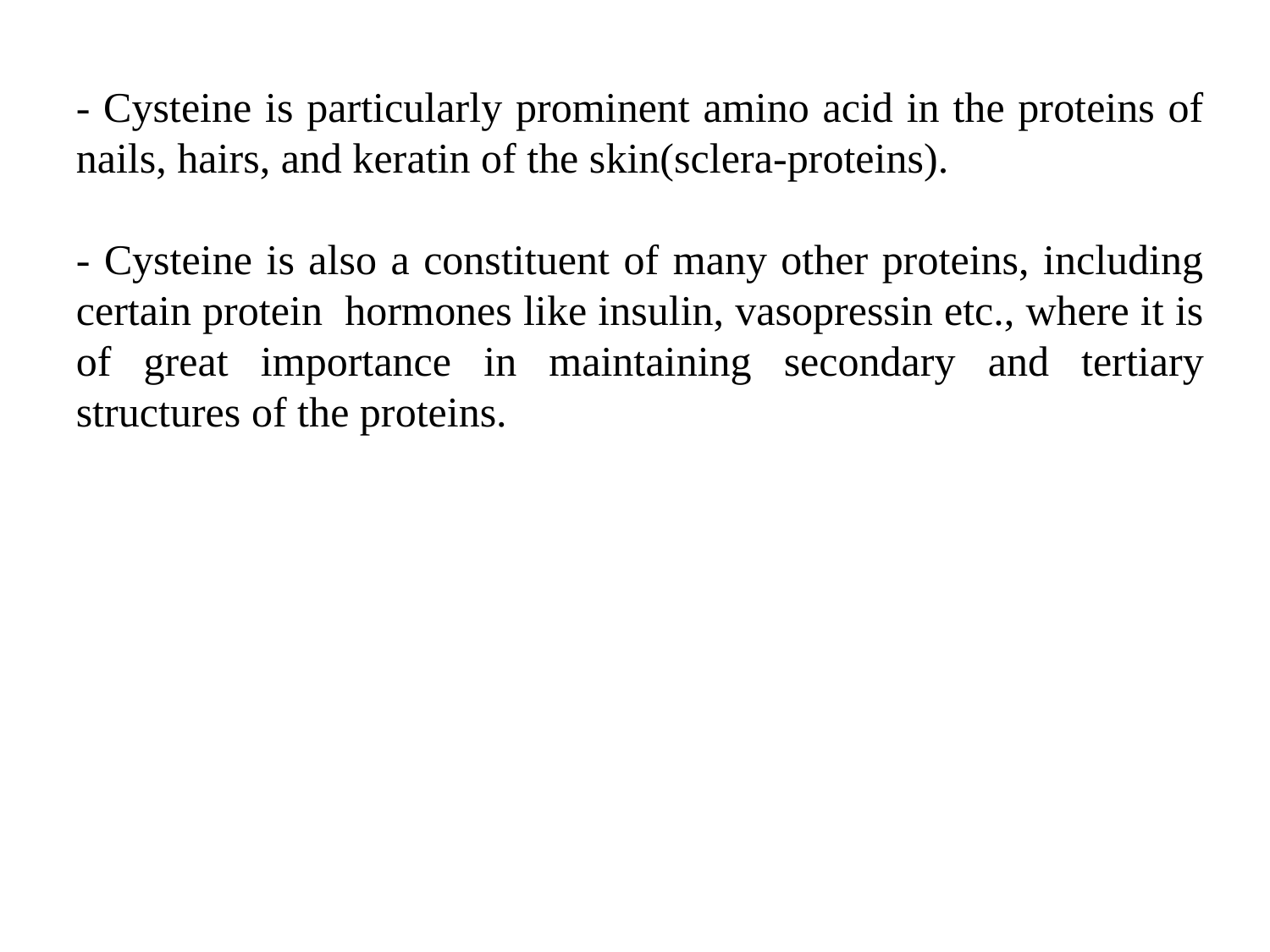

- Cysteine is particularly prominent amino acid in the proteins of nails, hairs, and keratin of the skin(sclera-proteins).

- Cysteine is also a constituent of many other proteins, including certain protein  hormones like insulin, vasopressin etc., where it is of great importance in maintaining secondary and tertiary structures of the proteins.